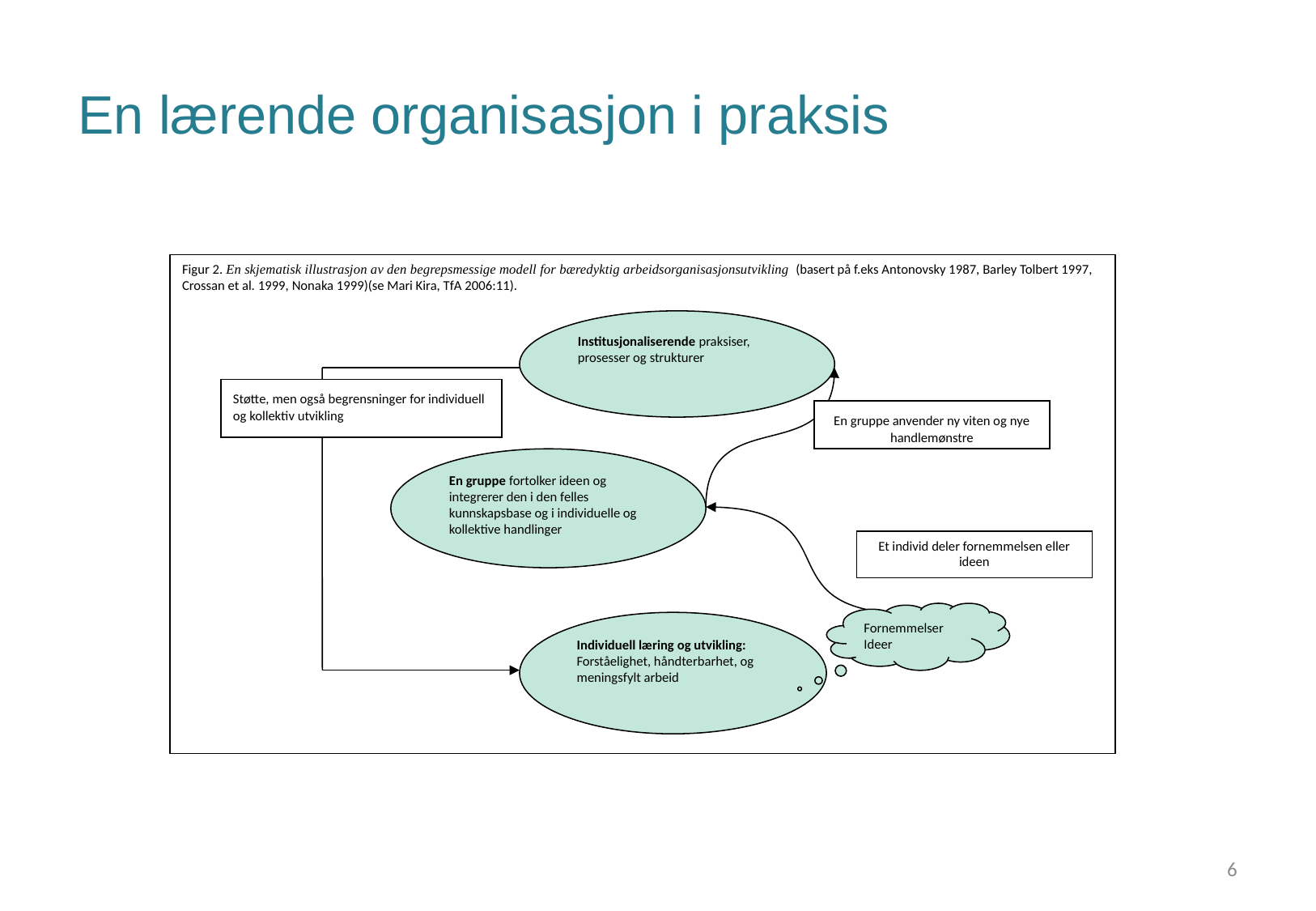

# En lærende organisasjon i praksis
Figur 2. En skjematisk illustrasjon av den begrepsmessige modell for bæredyktig arbeidsorganisasjonsutvikling  (basert på f.eks Antonovsky 1987, Barley Tolbert 1997, Crossan et al. 1999, Nonaka 1999)(se Mari Kira, TfA 2006:11).

Institusjonaliserende praksiser, prosesser og strukturer

Støtte, men også begrensninger for individuell og kollektiv utvikling

En gruppe anvender ny viten og nye handlemønstre

En gruppe fortolker ideen og integrerer den i den felles kunnskapsbase og i individuelle og kollektive handlinger

Et individ deler fornemmelsen eller ideen

Fornemmelser Ideer

Individuell læring og utvikling: Forståelighet, håndterbarhet, og meningsfylt arbeid

6